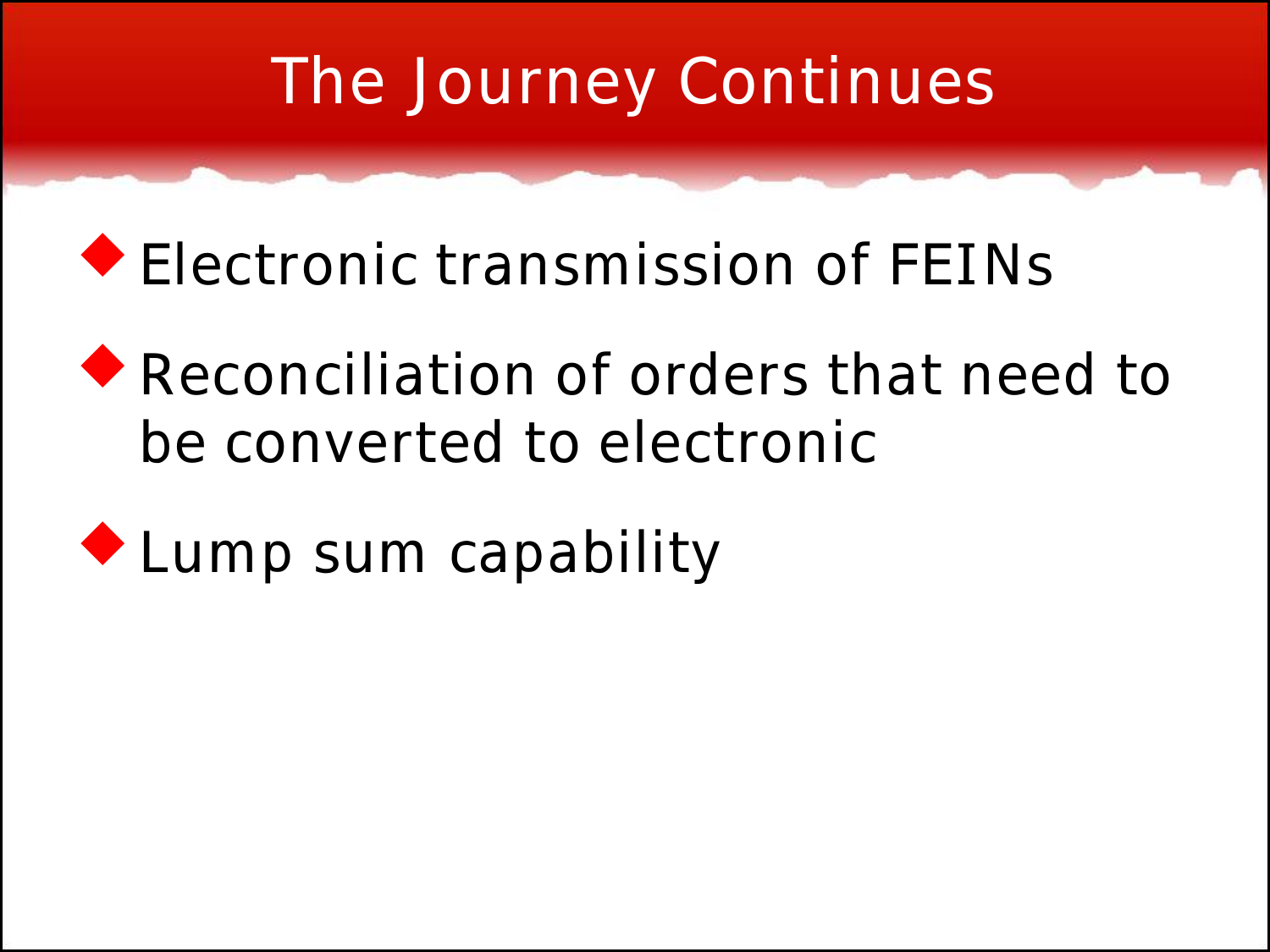

# The Journey Continues
Electronic transmission of FEINs
Reconciliation of orders that need to be converted to electronic
Lump sum capability